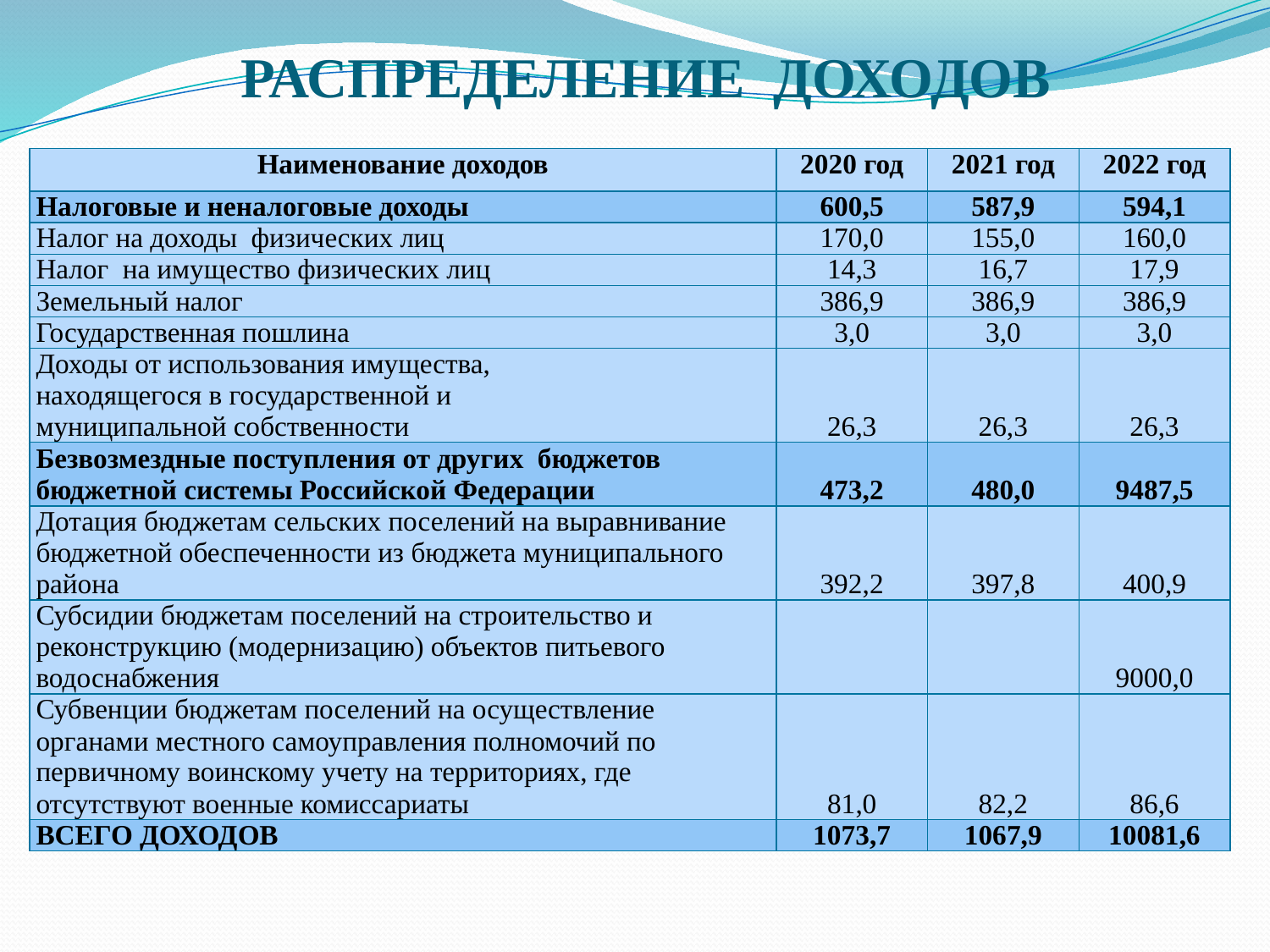

# РАСПРЕДЕЛЕНИЕ  ДОХОДОВ
| Наименование доходов | 2020 год | 2021 год | 2022 год |
| --- | --- | --- | --- |
| Налоговые и неналоговые доходы | 600,5 | 587,9 | 594,1 |
| Налог на доходы физических лиц | 170,0 | 155,0 | 160,0 |
| Налог на имущество физических лиц | 14,3 | 16,7 | 17,9 |
| Земельный налог | 386,9 | 386,9 | 386,9 |
| Государственная пошлина | 3,0 | 3,0 | 3,0 |
| Доходы от использования имущества, находящегося в государственной и муниципальной собственности | 26,3 | 26,3 | 26,3 |
| Безвозмездные поступления от других бюджетов бюджетной системы Российской Федерации | 473,2 | 480,0 | 9487,5 |
| Дотация бюджетам сельских поселений на выравнивание бюджетной обеспеченности из бюджета муниципального района | 392,2 | 397,8 | 400,9 |
| Субсидии бюджетам поселений на строительство и реконструкцию (модернизацию) объектов питьевого водоснабжения |  |  | 9000,0 |
| Субвенции бюджетам поселений на осуществление органами местного самоуправления полномочий по первичному воинскому учету на территориях, где отсутствуют военные комиссариаты | 81,0 | 82,2 | 86,6 |
| ВСЕГО ДОХОДОВ | 1073,7 | 1067,9 | 10081,6 |